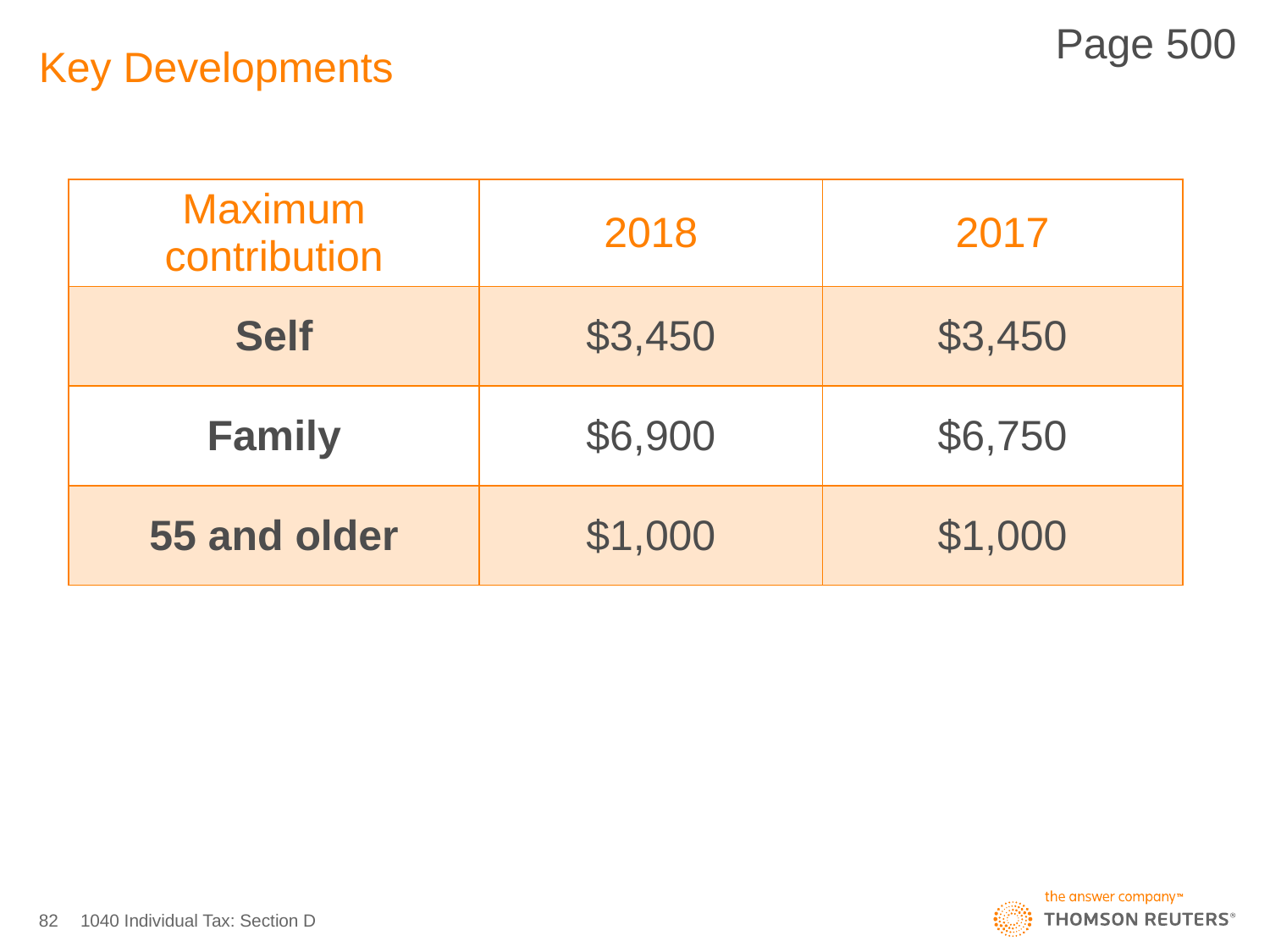

Page 500

# Key Developments

| Maximum contribution | 2018 | 2017 |
| --- | --- | --- |
| Self | $3,450 | $3,450 |
| Family | $6,900 | $6,750 |
| 55 and older | $1,000 | $1,000 |
82
1040 Individual Tax: Section D